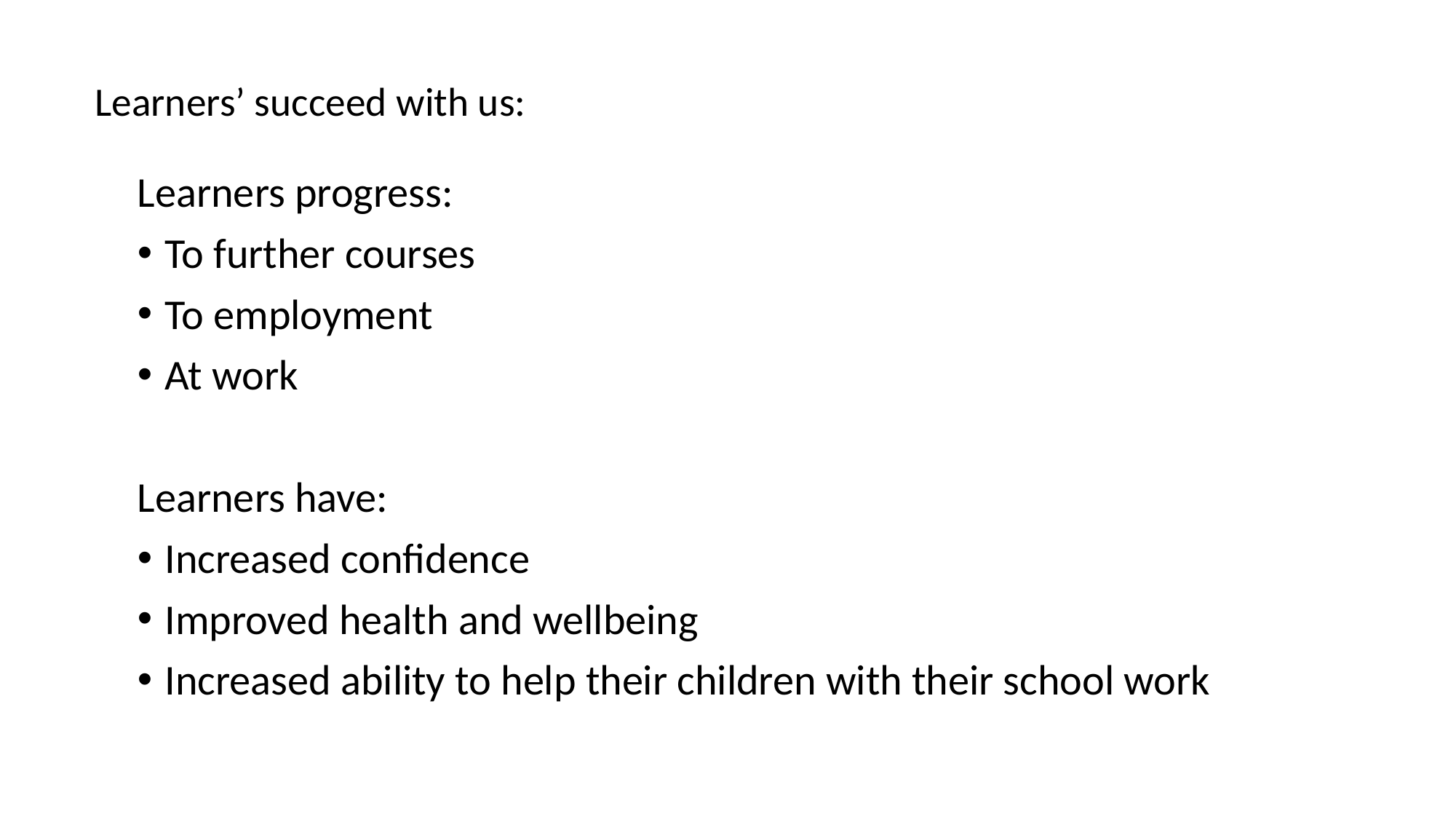

# Learners’ succeed with us:

Learners progress:
To further courses
To employment
At work

Learners have:
Increased confidence
Improved health and wellbeing
Increased ability to help their children with their school work